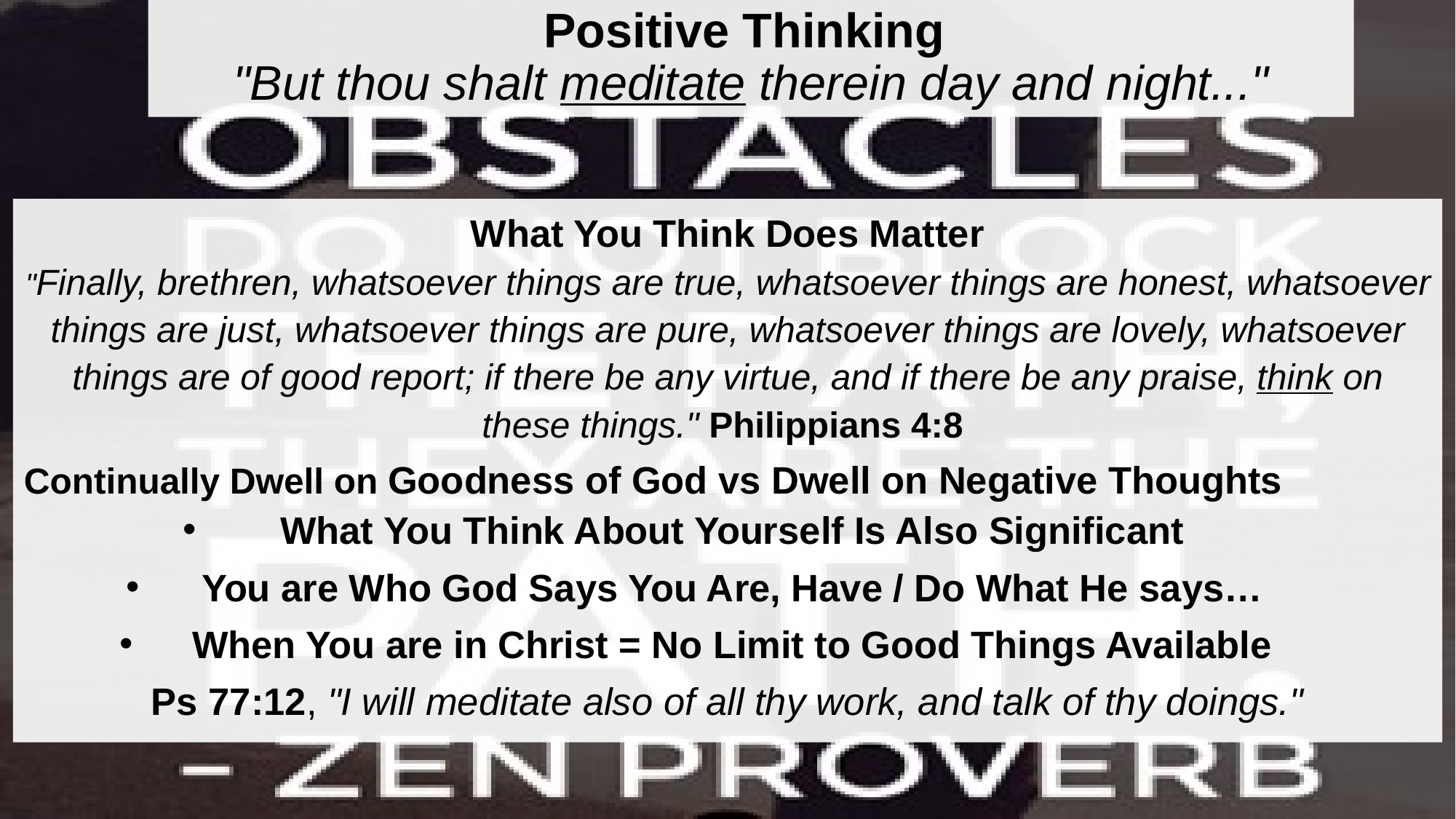

# Positive Thinking "But thou shalt meditate therein day and night..."
What You Think Does Matter
"Finally, brethren, whatsoever things are true, whatsoever things are honest, whatsoever things are just, whatsoever things are pure, whatsoever things are lovely, whatsoever things are of good report; if there be any virtue, and if there be any praise, think on these things." Philippians 4:8
Continually Dwell on Goodness of God vs Dwell on Negative Thoughts
What You Think About Yourself Is Also Significant
You are Who God Says You Are, Have / Do What He says…
When You are in Christ = No Limit to Good Things Available
Ps 77:12, "I will meditate also of all thy work, and talk of thy doings."